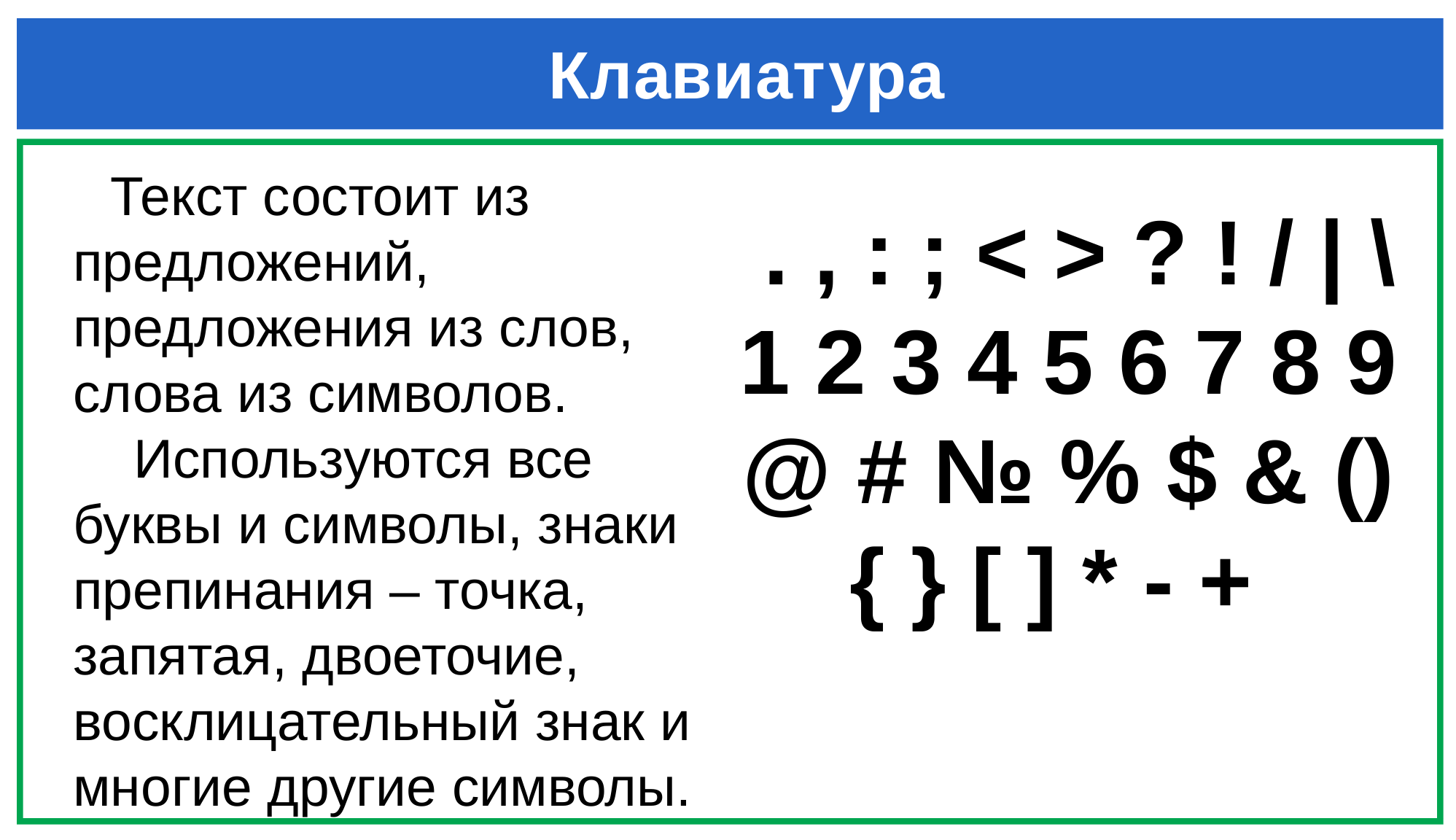

# Клавиатура
   Текст состоит из предложений, предложения из слов, слова из символов.
    Используются все буквы и символы, знаки препинания – точка, запятая, двоеточие, восклицательный знак и многие другие символы.
 . , : ; < > ? ! / | \
1 2 3 4 5 6 7 8 9
@ # № % $ & ()
{ } [ ] * - +